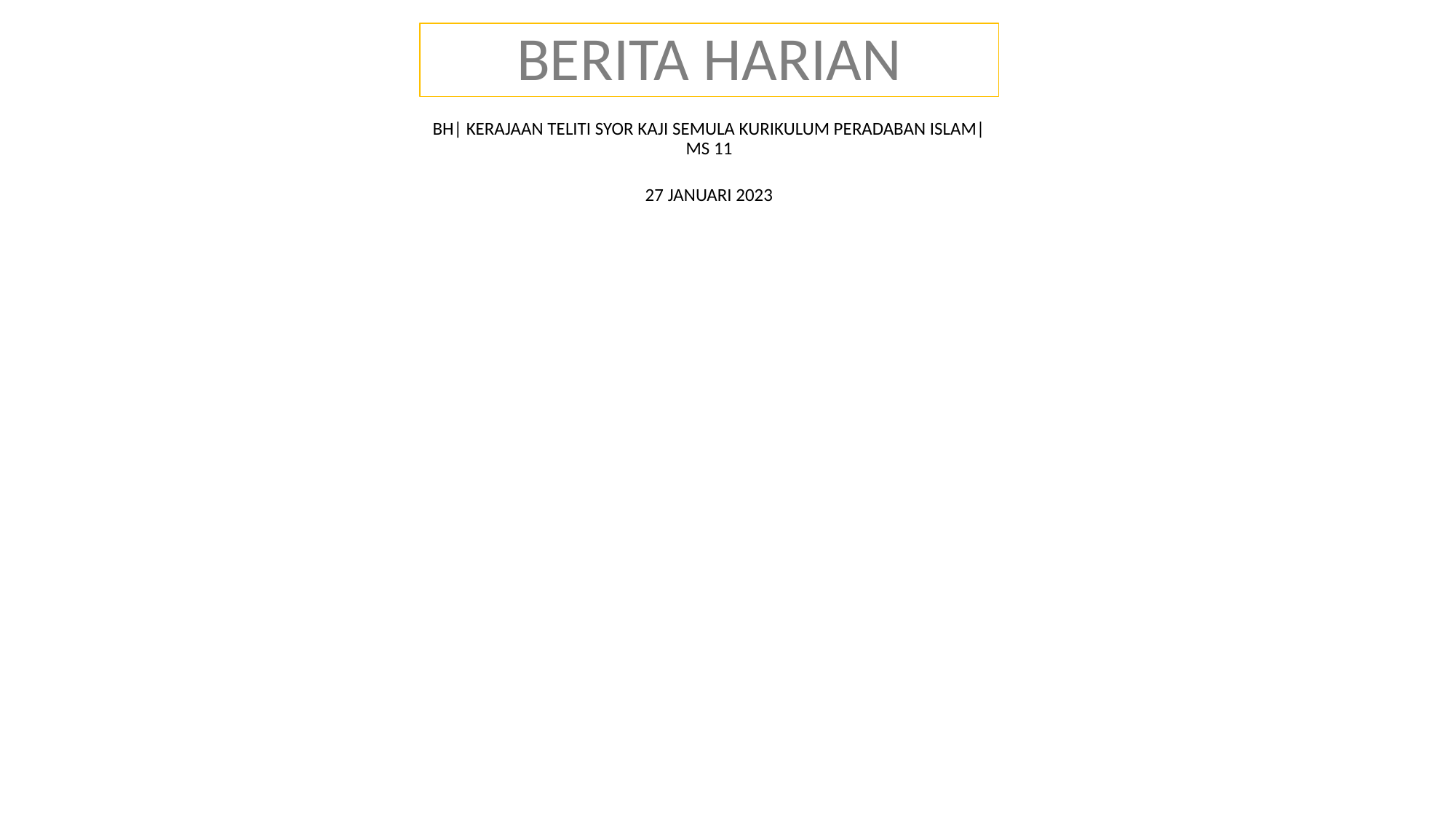

BERITA HARIAN
BH| KERAJAAN TELITI SYOR KAJI SEMULA KURIKULUM PERADABAN ISLAM| MS 11
27 JANUARI 2023